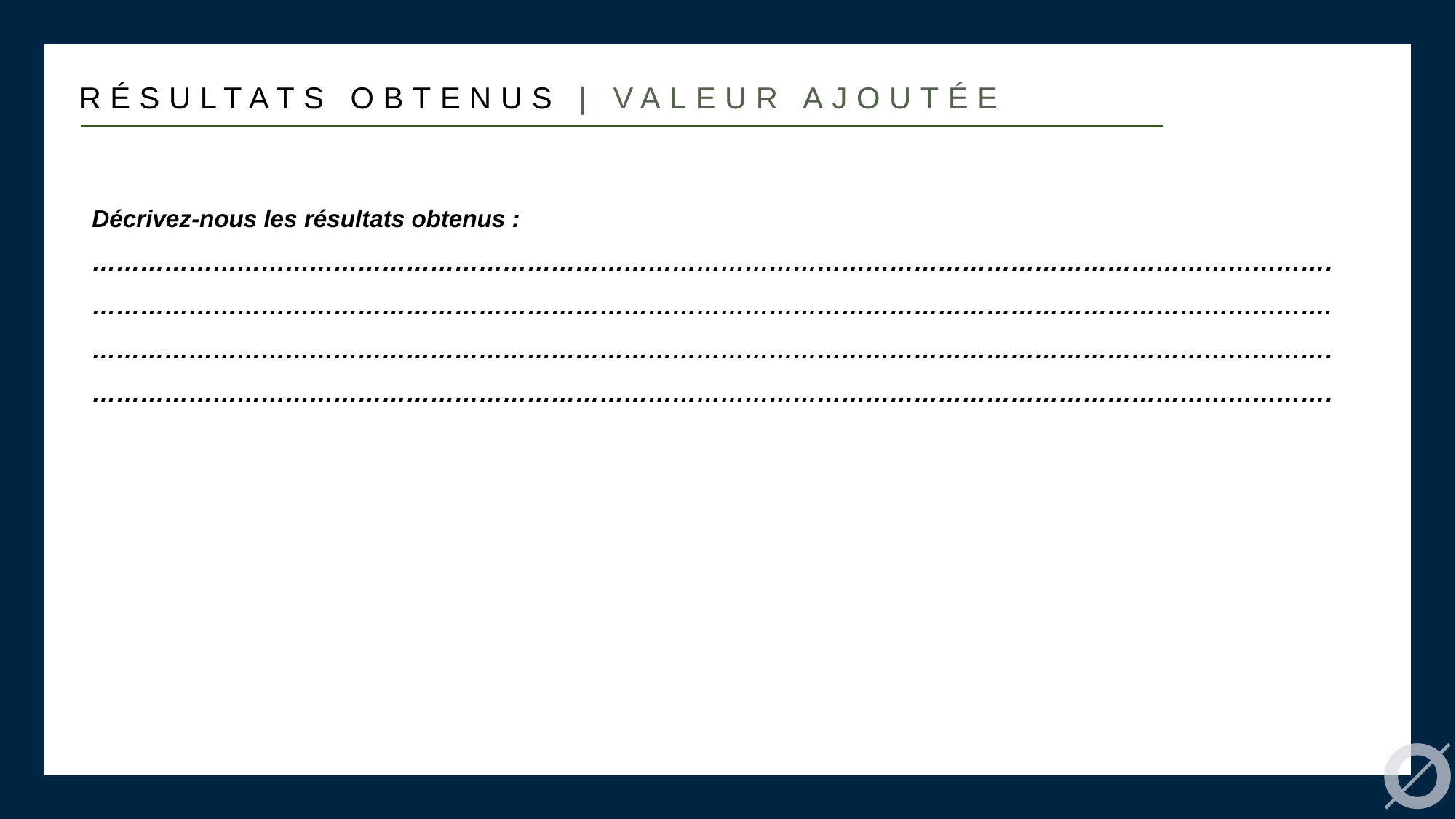

RÉSULTATS OBTENUS | VALEUR AJOUTÉE

Décrivez-nous les résultats obtenus :
……………………………………………………………………………………………………………………………………….
……………………………………………………………………………………………………………………………………….
……………………………………………………………………………………………………………………………………….
……………………………………………………………………………………………………………………………………….